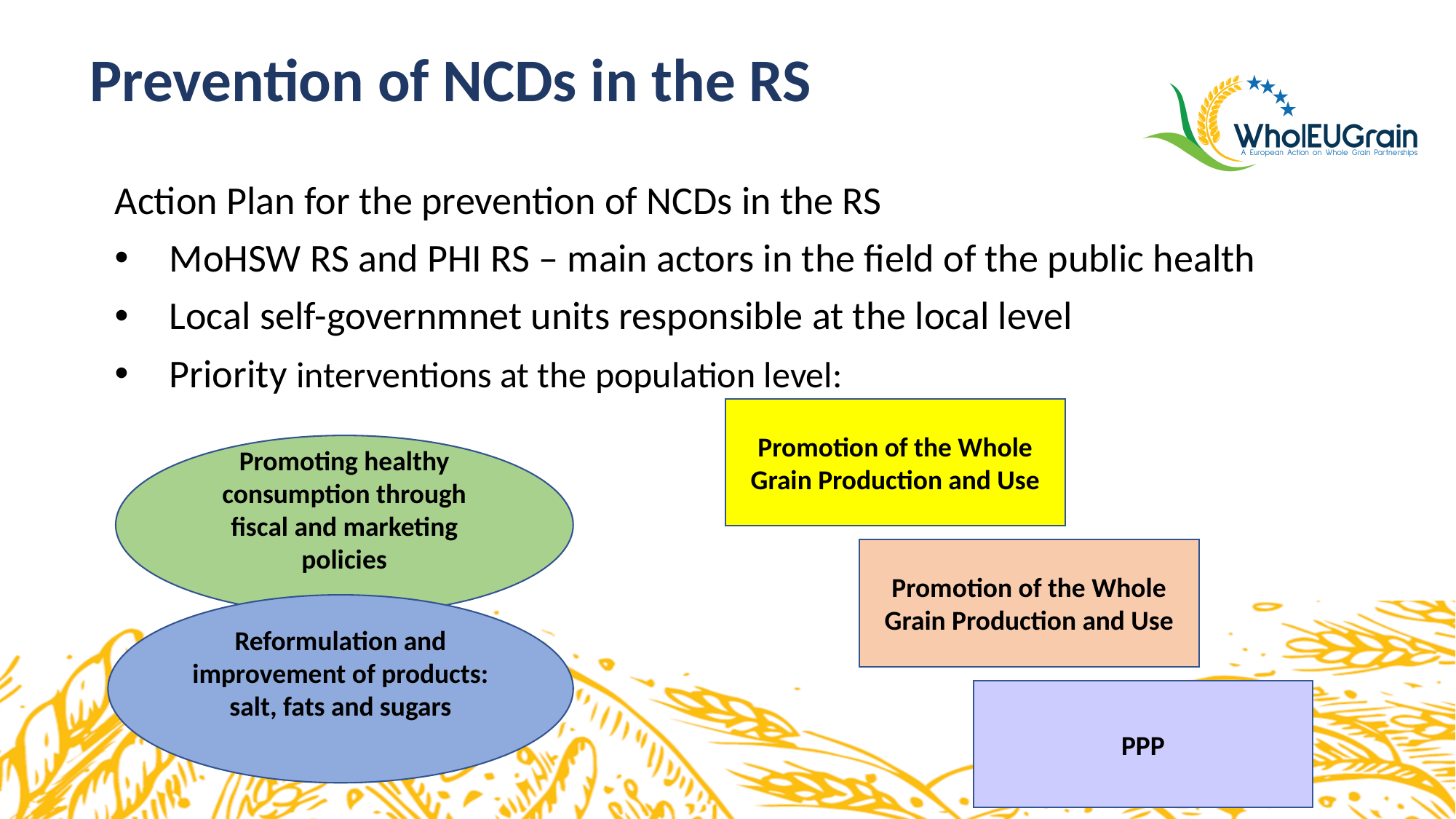

# Prevention of NCDs in the RS
Action Plan for the prevention of NCDs in the RS
MoHSW RS and PHI RS – main actors in the field of the public health
Local self-governmnet units responsible at the local level
Priority interventions at the population level:

Promotion of the Whole Grain Production and Use
Promoting healthy consumption through fiscal and marketing policies

Promotion of the Whole Grain Production and Use
Reformulation and improvement of products: salt, fats and sugars

PPP